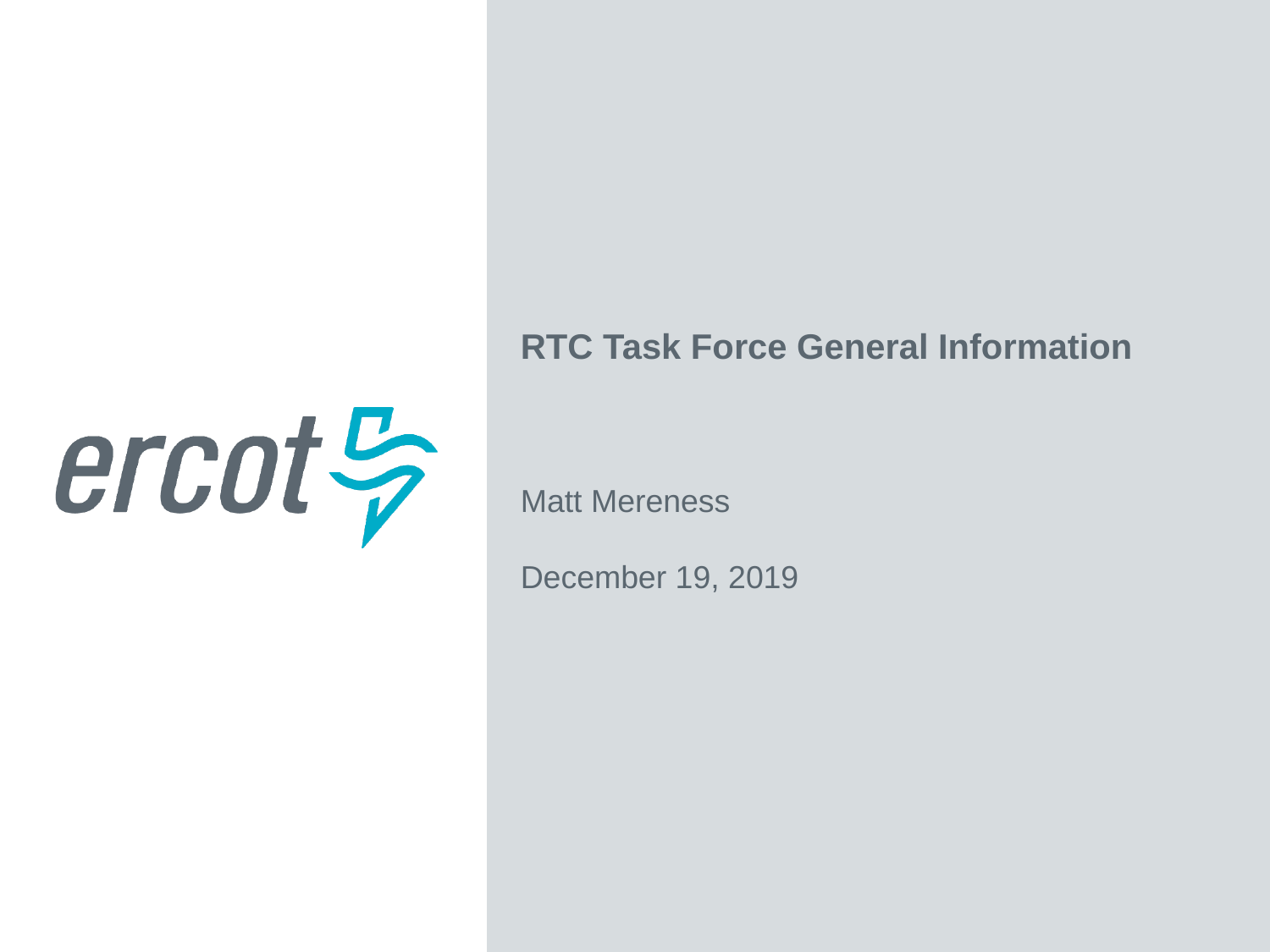

RTC Task Force General Information

Matt Mereness

December 19, 2019